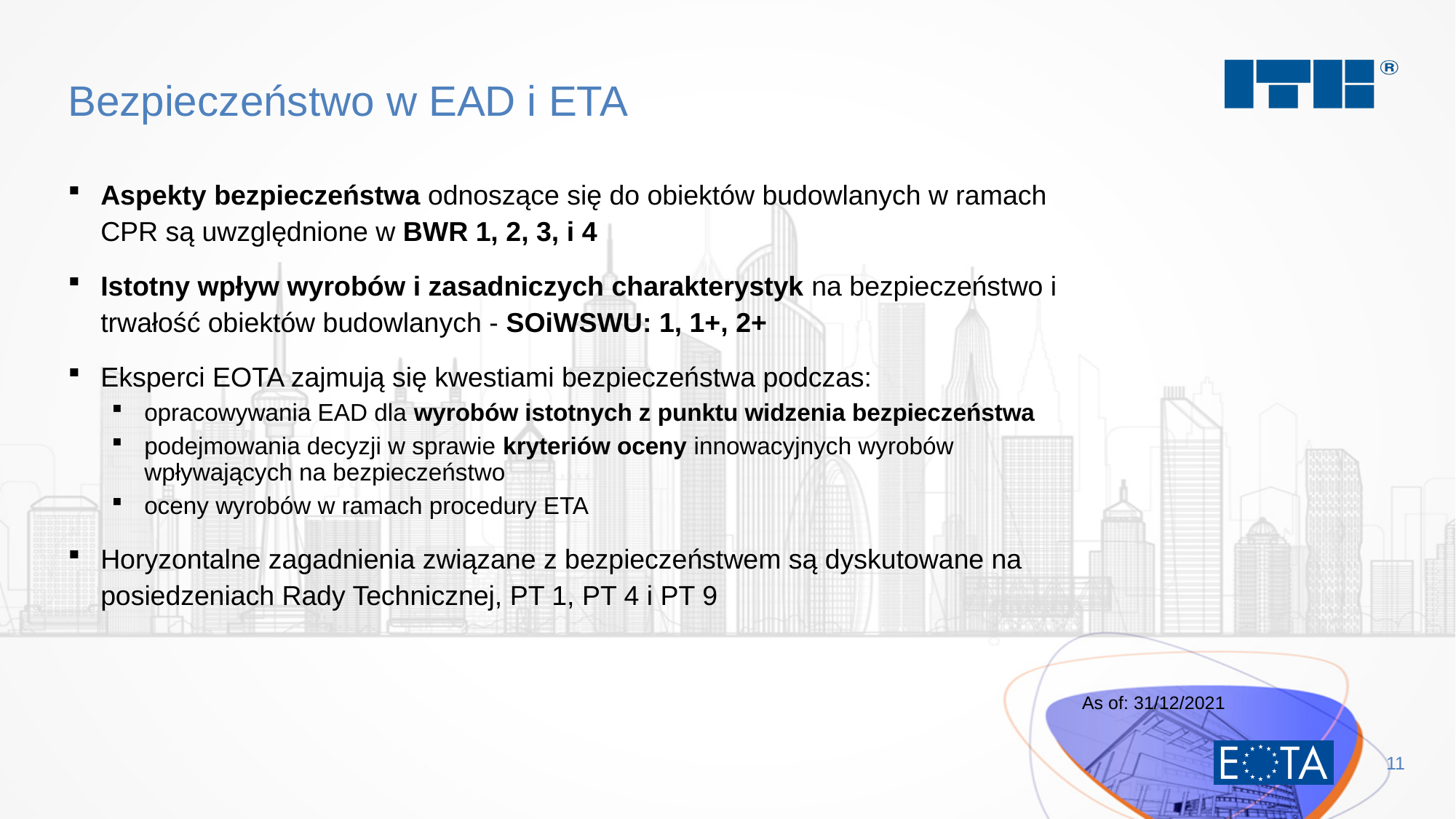

# Bezpieczeństwo w EAD i ETA
Aspekty bezpieczeństwa odnoszące się do obiektów budowlanych w ramach CPR są uwzględnione w BWR 1, 2, 3, i 4
Istotny wpływ wyrobów i zasadniczych charakterystyk na bezpieczeństwo i trwałość obiektów budowlanych - SOiWSWU: 1, 1+, 2+
Eksperci EOTA zajmują się kwestiami bezpieczeństwa podczas:
opracowywania EAD dla wyrobów istotnych z punktu widzenia bezpieczeństwa
podejmowania decyzji w sprawie kryteriów oceny innowacyjnych wyrobów wpływających na bezpieczeństwo
oceny wyrobów w ramach procedury ETA
Horyzontalne zagadnienia związane z bezpieczeństwem są dyskutowane na posiedzeniach Rady Technicznej, PT 1, PT 4 i PT 9

As of: 31/12/2021
11